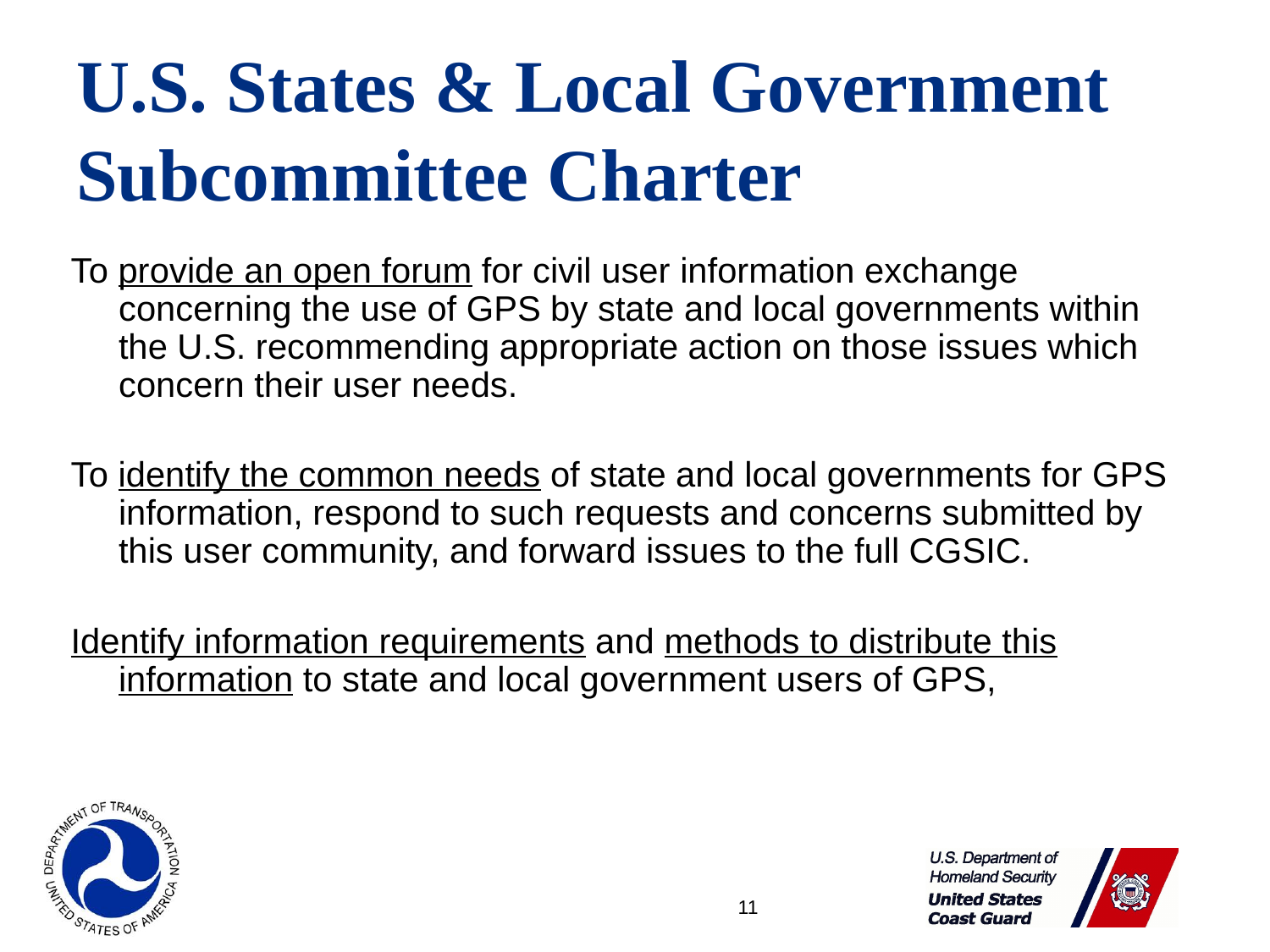

# U.S. States & Local Government Subcommittee Charter
To provide an open forum for civil user information exchange concerning the use of GPS by state and local governments within the U.S. recommending appropriate action on those issues which concern their user needs.

To identify the common needs of state and local governments for GPS information, respond to such requests and concerns submitted by this user community, and forward issues to the full CGSIC.

Identify information requirements and methods to distribute this information to state and local government users of GPS,
11